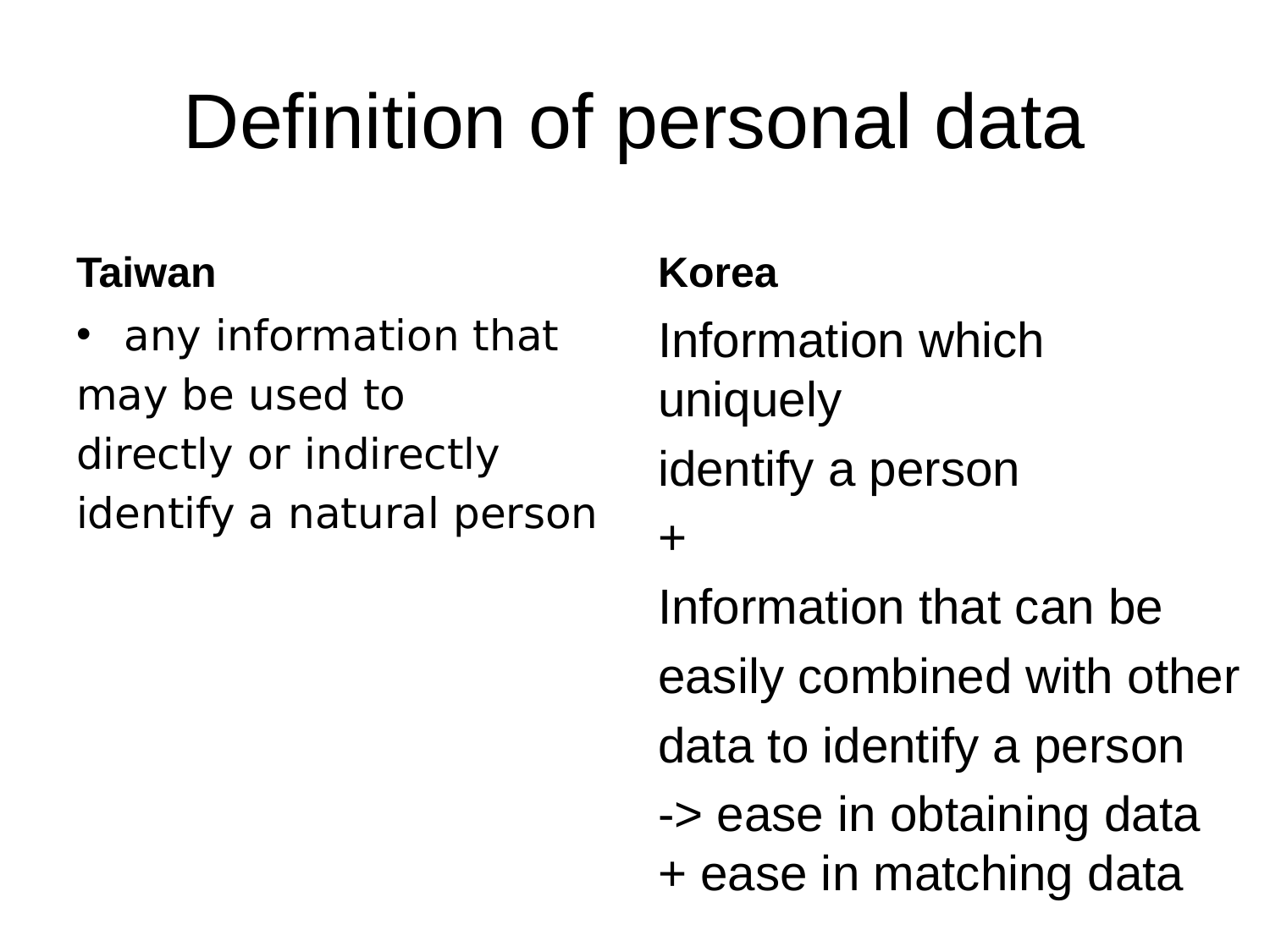

# Definition of personal data
Taiwan
Korea
Information which uniquely
identify a person
+
Information that can be
easily combined with other
data to identify a person
-> ease in obtaining data + ease in matching data
any information that
may be used to
directly or indirectly
identify a natural person